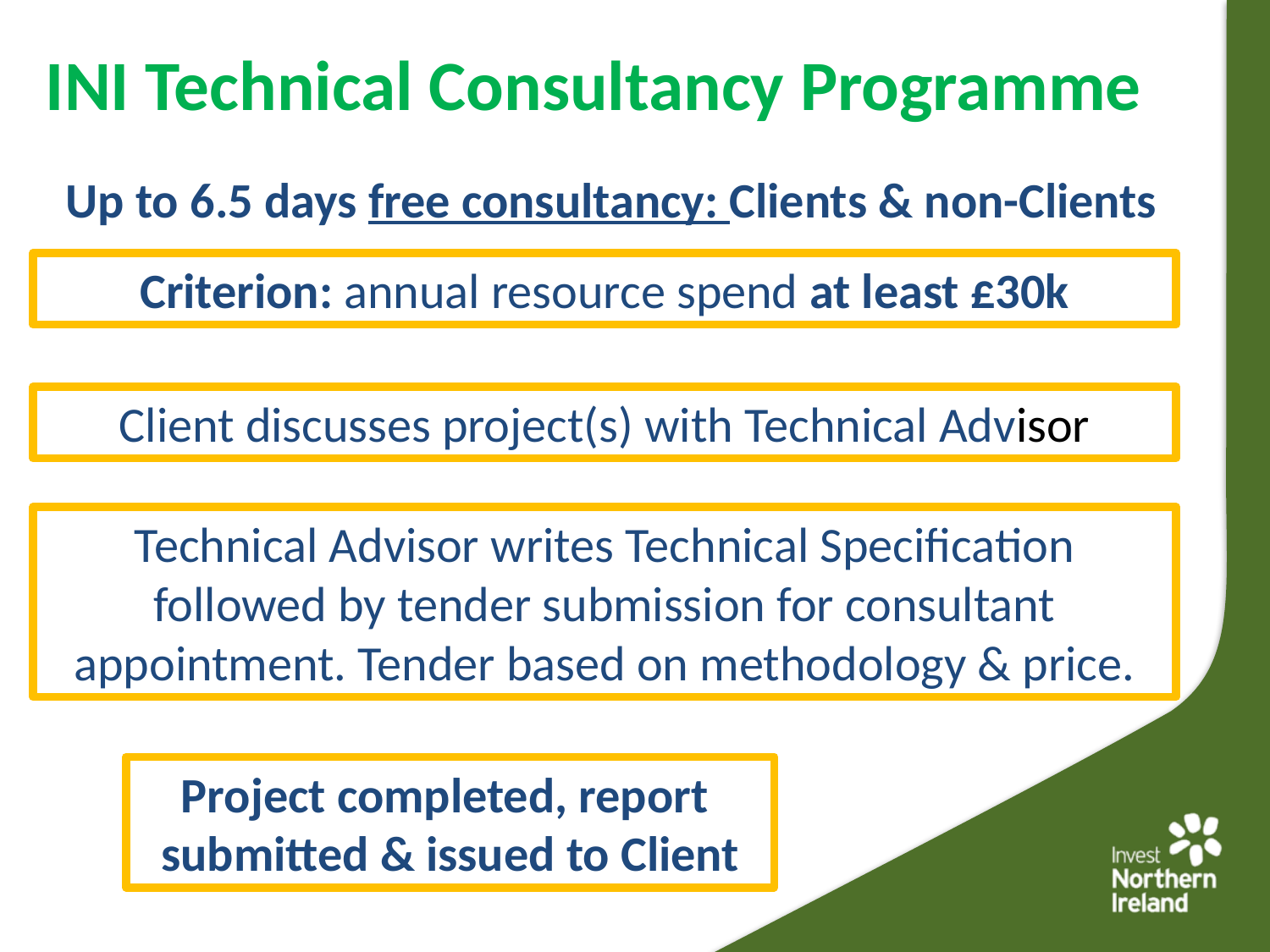

INI Technical Consultancy Programme
Up to 6.5 days free consultancy: Clients & non-Clients
Criterion: annual resource spend at least £30k
Client discusses project(s) with Technical Advisor
Technical Advisor writes Technical Specification followed by tender submission for consultant appointment. Tender based on methodology & price.
Project completed, report
submitted & issued to Client